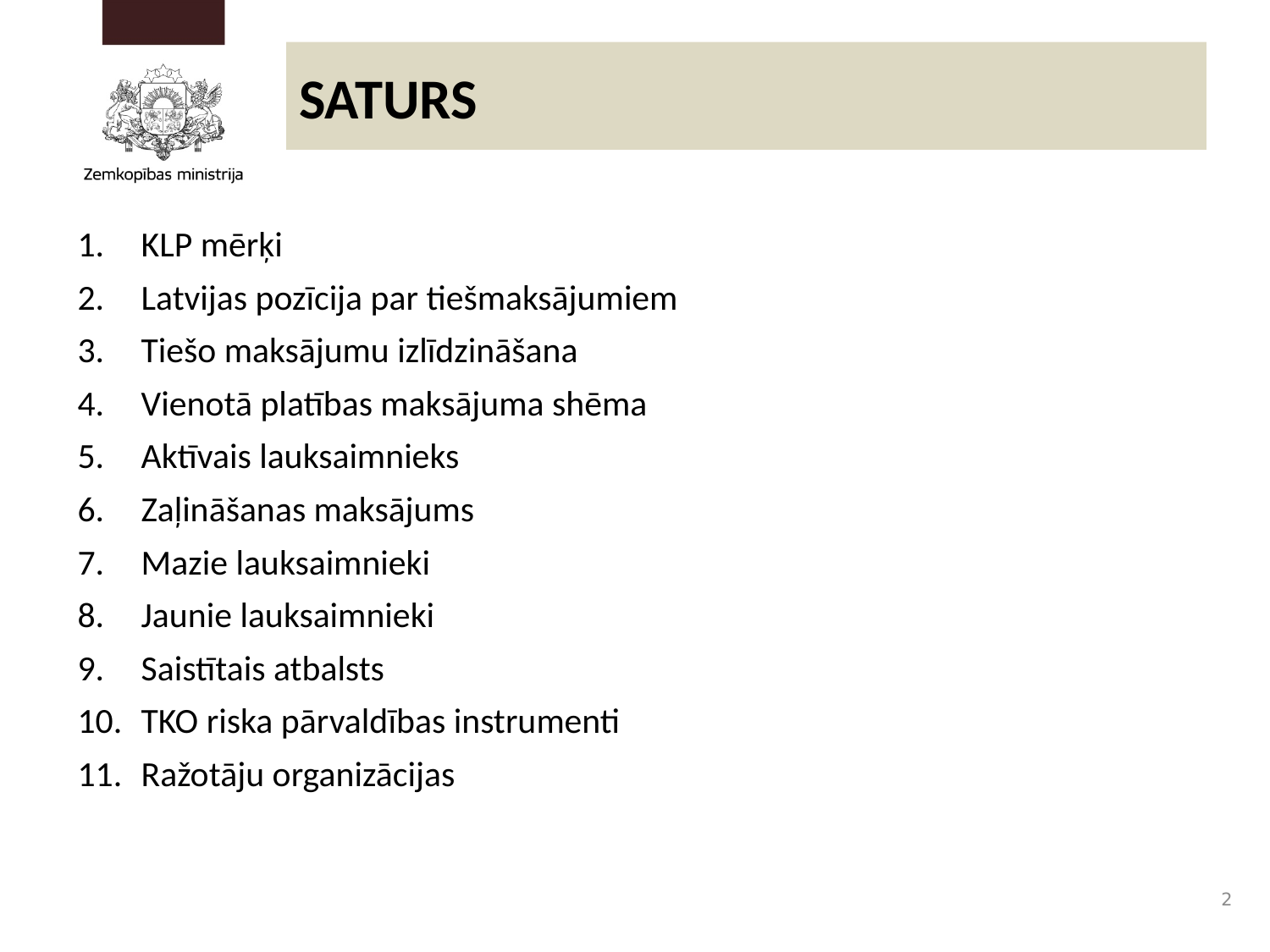

SATURS
KLP mērķi
Latvijas pozīcija par tiešmaksājumiem
Tiešo maksājumu izlīdzināšana
Vienotā platības maksājuma shēma
Aktīvais lauksaimnieks
Zaļināšanas maksājums
Mazie lauksaimnieki
Jaunie lauksaimnieki
Saistītais atbalsts
TKO riska pārvaldības instrumenti
Ražotāju organizācijas

2